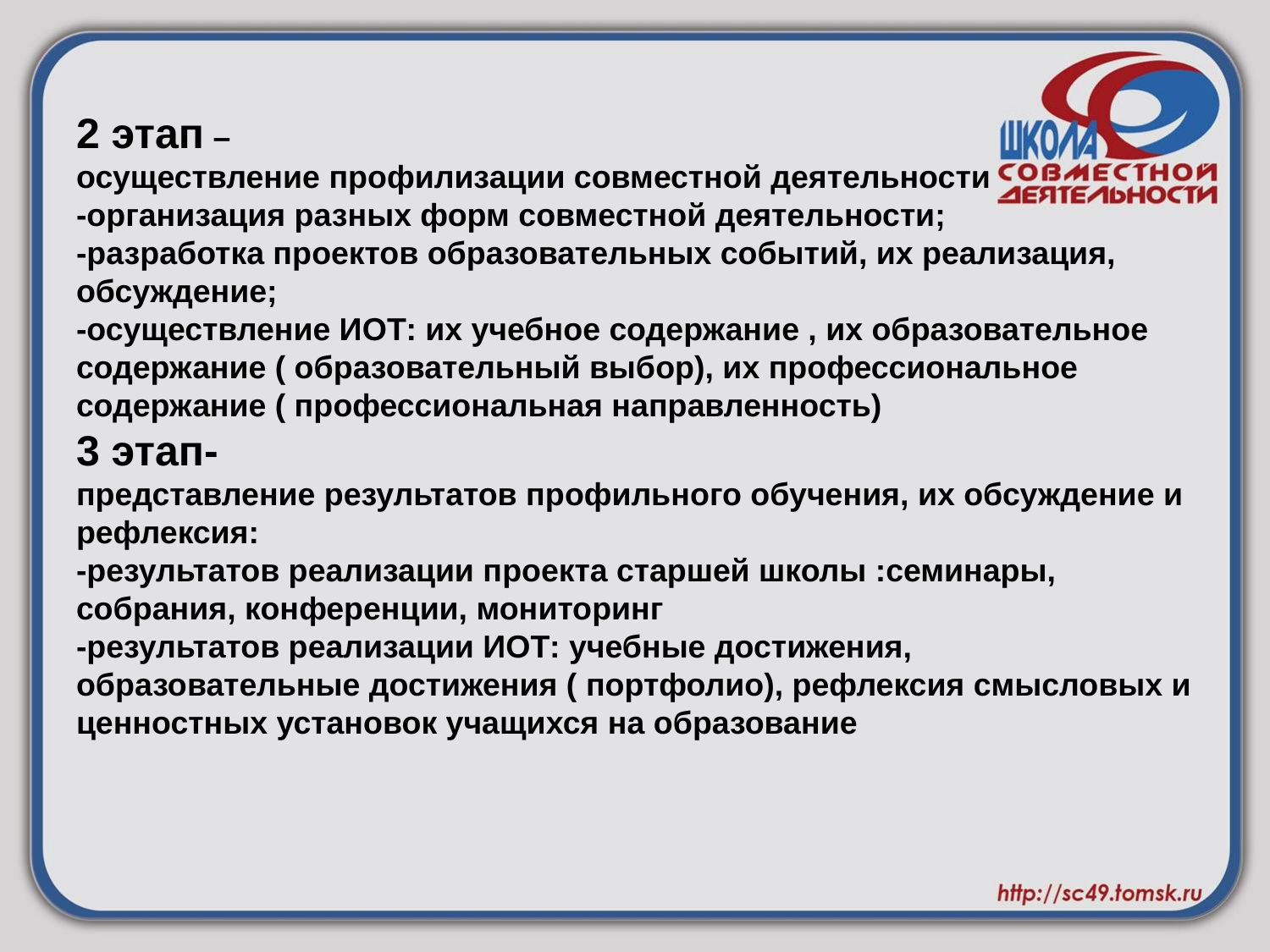

# 2 этап – осуществление профилизации совместной деятельности -организация разных форм совместной деятельности; -разработка проектов образовательных событий, их реализация, обсуждение; -осуществление ИОТ: их учебное содержание , их образовательное содержание ( образовательный выбор), их профессиональное содержание ( профессиональная направленность) 3 этап- представление результатов профильного обучения, их обсуждение и рефлексия: -результатов реализации проекта старшей школы :семинары, собрания, конференции, мониторинг -результатов реализации ИОТ: учебные достижения, образовательные достижения ( портфолио), рефлексия смысловых и ценностных установок учащихся на образование